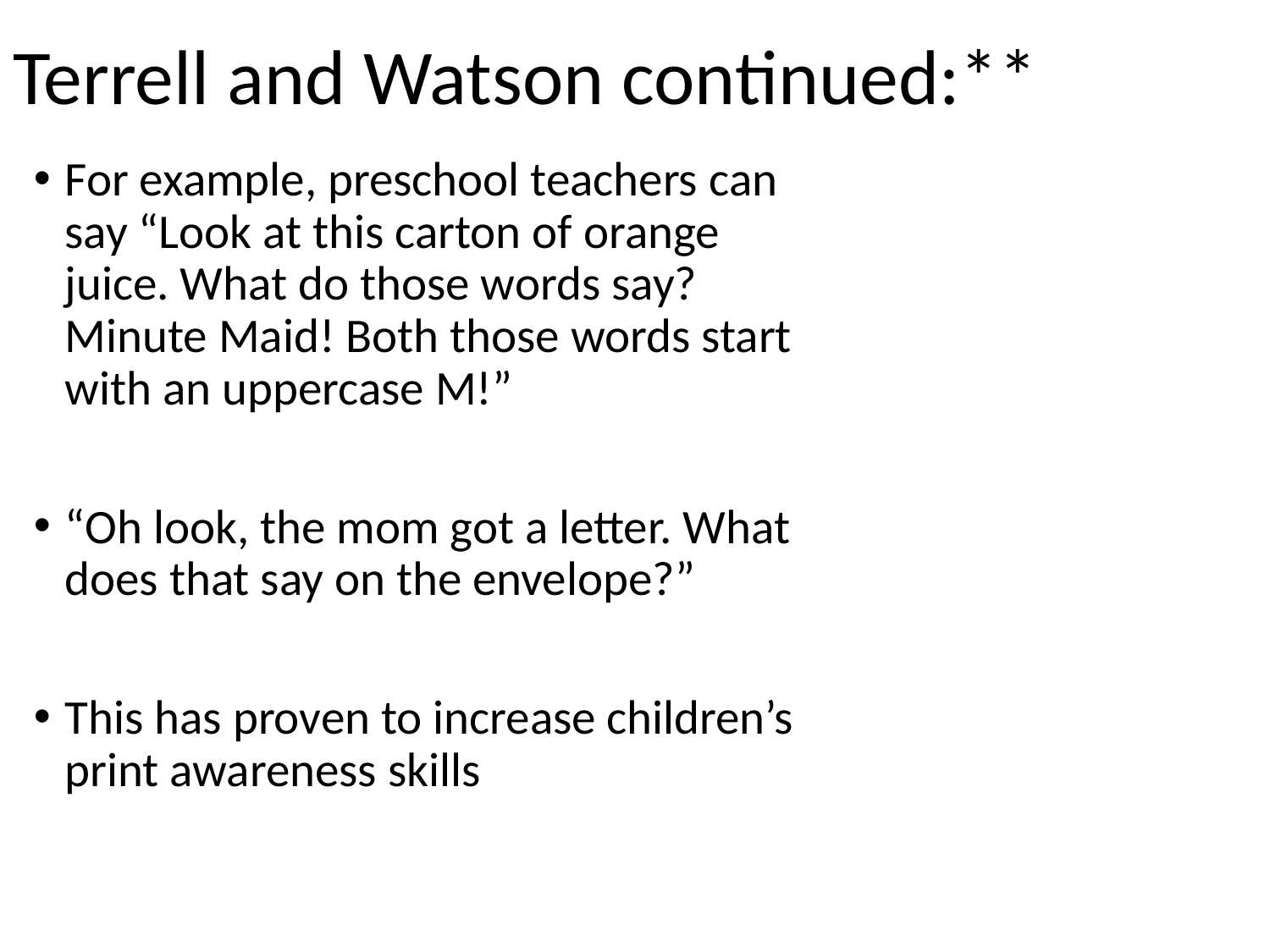

# Terrell and Watson continued:**
For example, preschool teachers can say “Look at this carton of orange juice. What do those words say? Minute Maid! Both those words start with an uppercase M!”

“Oh look, the mom got a letter. What does that say on the envelope?”

This has proven to increase children’s print awareness skills